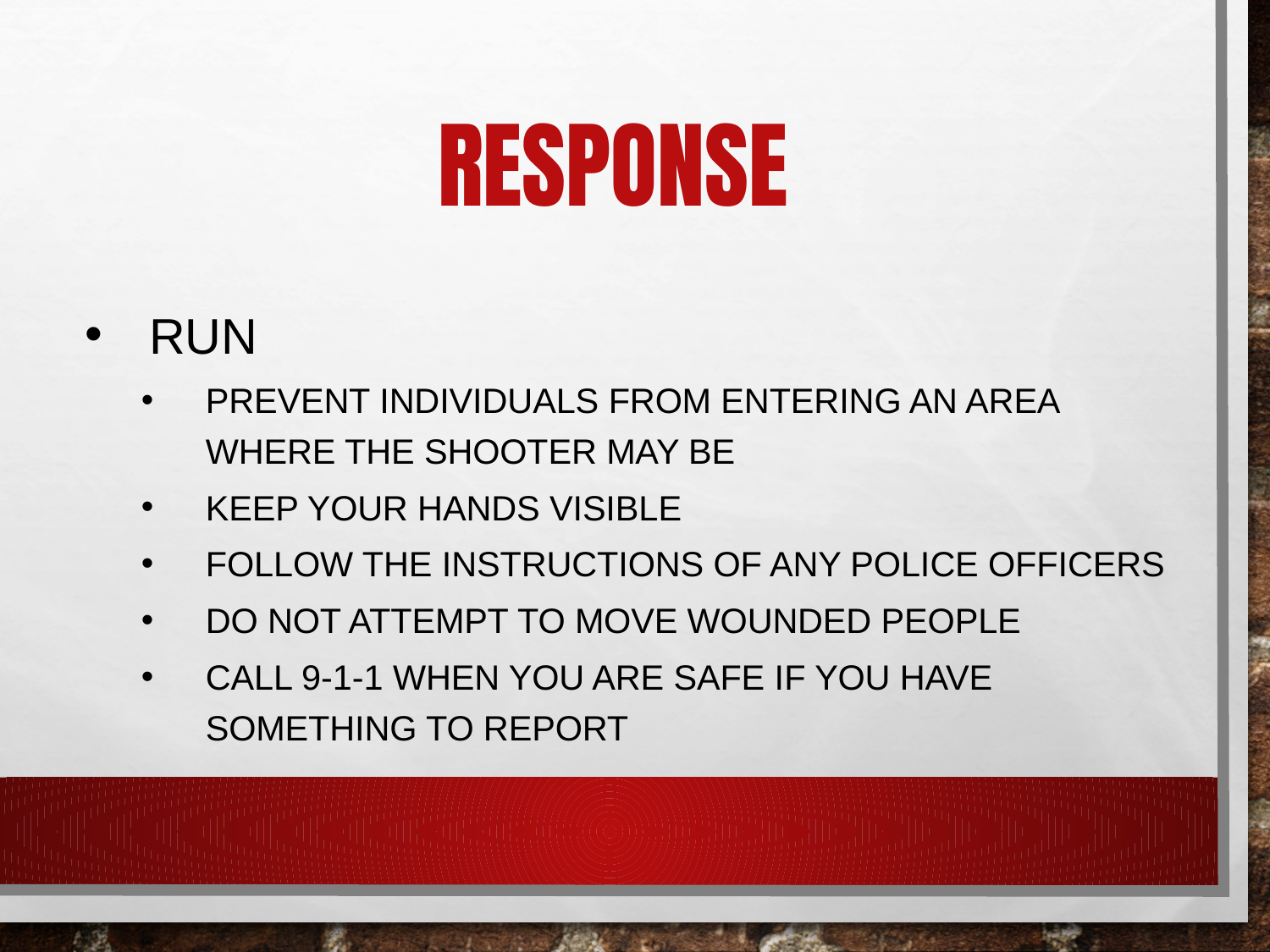

# Response
RUN
Prevent individuals from entering an area where the shooter may be
Keep your hands visible
Follow the instructions of any police officers
Do not attempt to move wounded people
Call 9-1-1 when you are safe if you have something to report